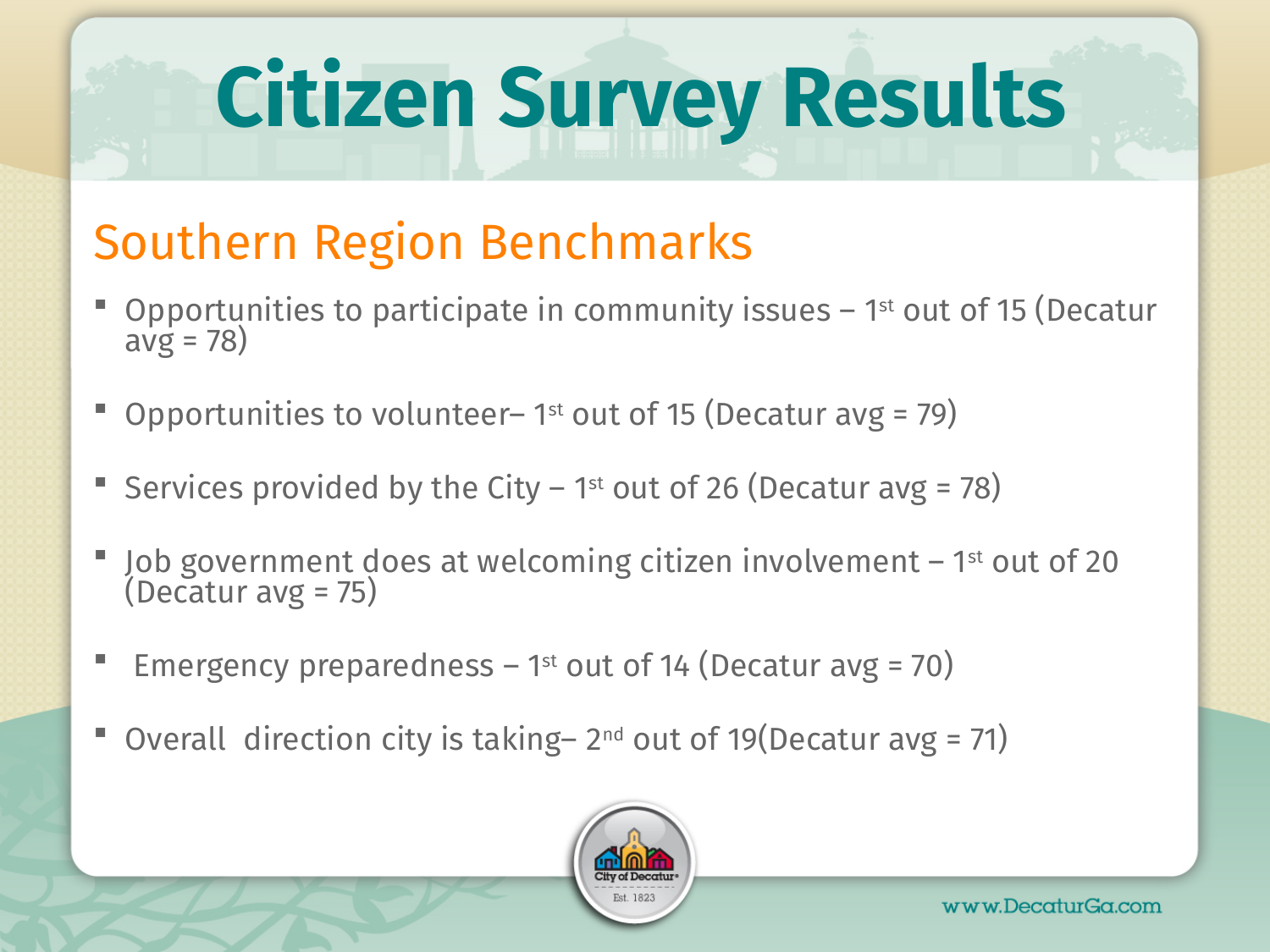

# Citizen Survey Results
Southern Region Benchmarks

Opportunities to participate in community issues – 1st out of 15 (Decatur avg = 78)

Opportunities to volunteer– 1st out of 15 (Decatur avg = 79)

Services provided by the City – 1st out of 26 (Decatur avg = 78)

Job government does at welcoming citizen involvement – 1st out of 20 (Decatur avg = 75)

 Emergency preparedness – 1st out of 14 (Decatur avg = 70)

Overall  direction city is taking– 2nd out of 19(Decatur avg = 71)